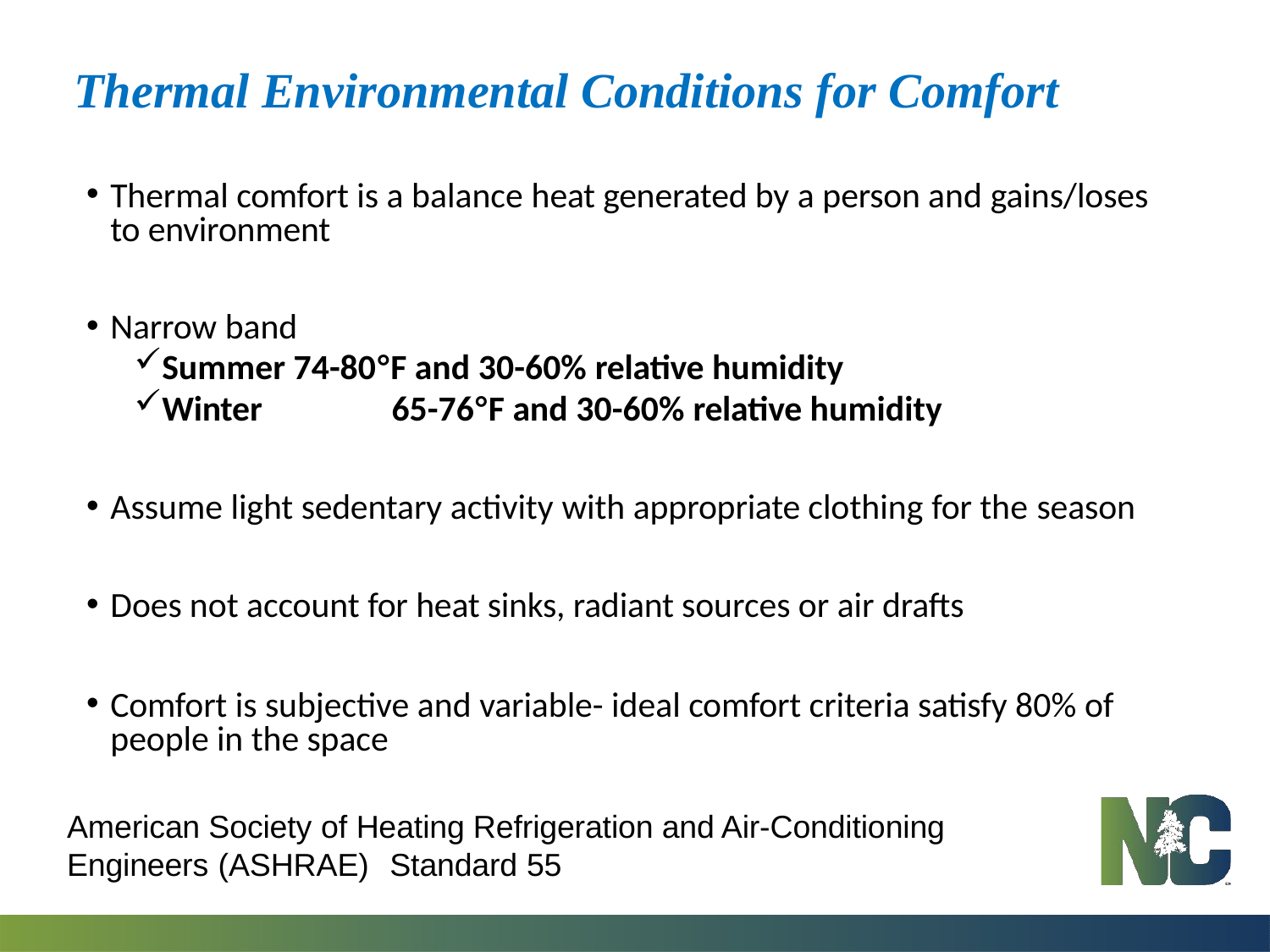

# Thermal Environmental Conditions for Comfort
Thermal comfort is a balance heat generated by a person and gains/loses  to environment

Narrow band
Summer 74-80°F and 30-60% relative humidity
Winter	65-76°F and 30-60% relative humidity

Assume light sedentary activity with appropriate clothing for the season

Does not account for heat sinks, radiant sources or air drafts

Comfort is subjective and variable- ideal comfort criteria satisfy 80% of people in the space

American Society of Heating Refrigeration and Air-Conditioning  Engineers (ASHRAE)	Standard 55